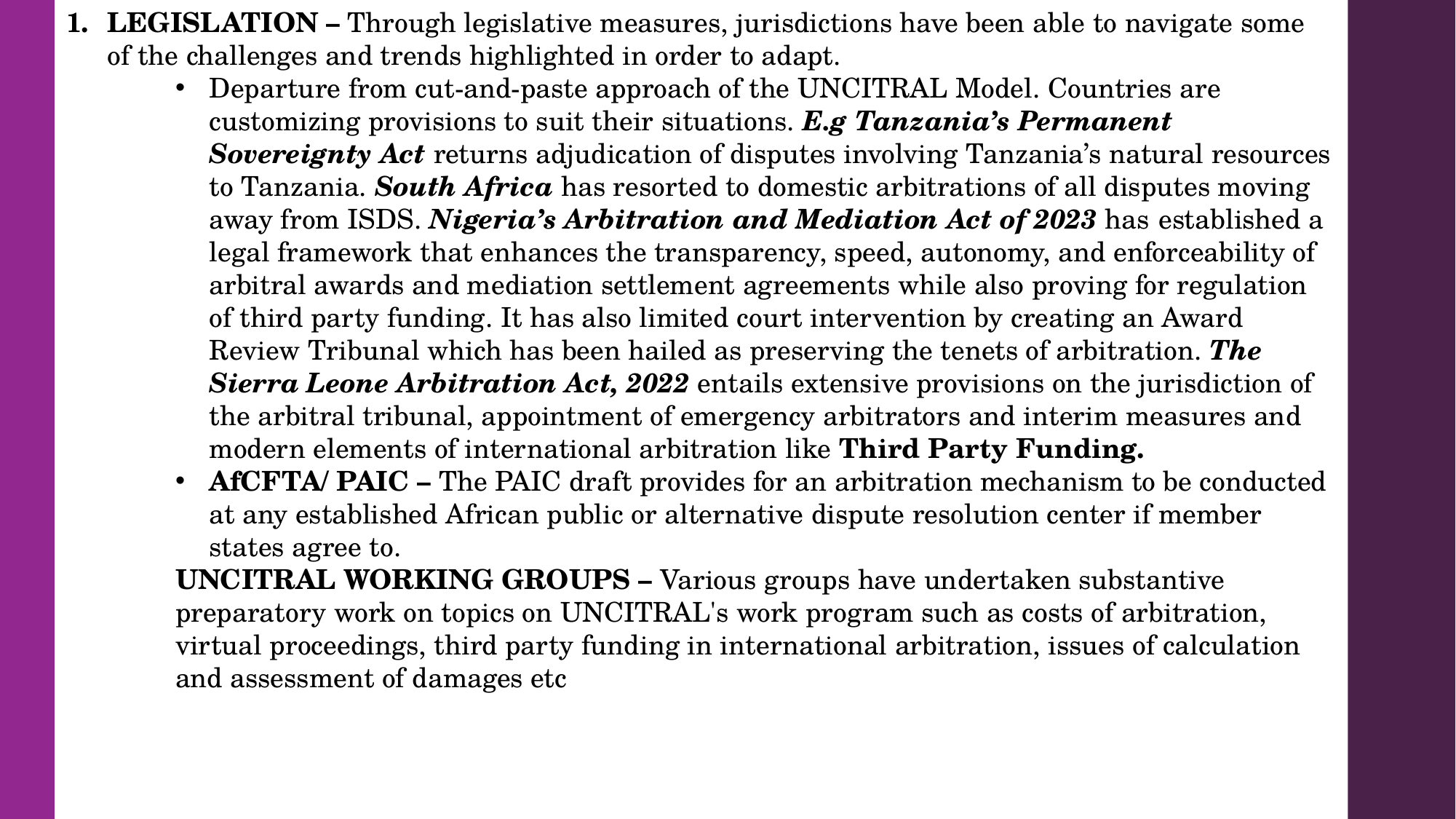

LEGISLATION – Through legislative measures, jurisdictions have been able to navigate some of the challenges and trends highlighted in order to adapt.
Departure from cut-and-paste approach of the UNCITRAL Model. Countries are customizing provisions to suit their situations. E.g Tanzania’s Permanent Sovereignty Act returns adjudication of disputes involving Tanzania’s natural resources to Tanzania. South Africa has resorted to domestic arbitrations of all disputes moving away from ISDS. Nigeria’s Arbitration and Mediation Act of 2023 has established a legal framework that enhances the transparency, speed, autonomy, and enforceability of arbitral awards and mediation settlement agreements while also proving for regulation of third party funding. It has also limited court intervention by creating an Award Review Tribunal which has been hailed as preserving the tenets of arbitration. The Sierra Leone Arbitration Act, 2022 entails extensive provisions on the jurisdiction of the arbitral tribunal, appointment of emergency arbitrators and interim measures and modern elements of international arbitration like Third Party Funding.
AfCFTA/ PAIC – The PAIC draft provides for an arbitration mechanism to be conducted at any established African public or alternative dispute resolution center if member states agree to.
UNCITRAL WORKING GROUPS – Various groups have undertaken substantive preparatory work on topics on UNCITRAL's work program such as costs of arbitration, virtual proceedings, third party funding in international arbitration, issues of calculation and assessment of damages etc